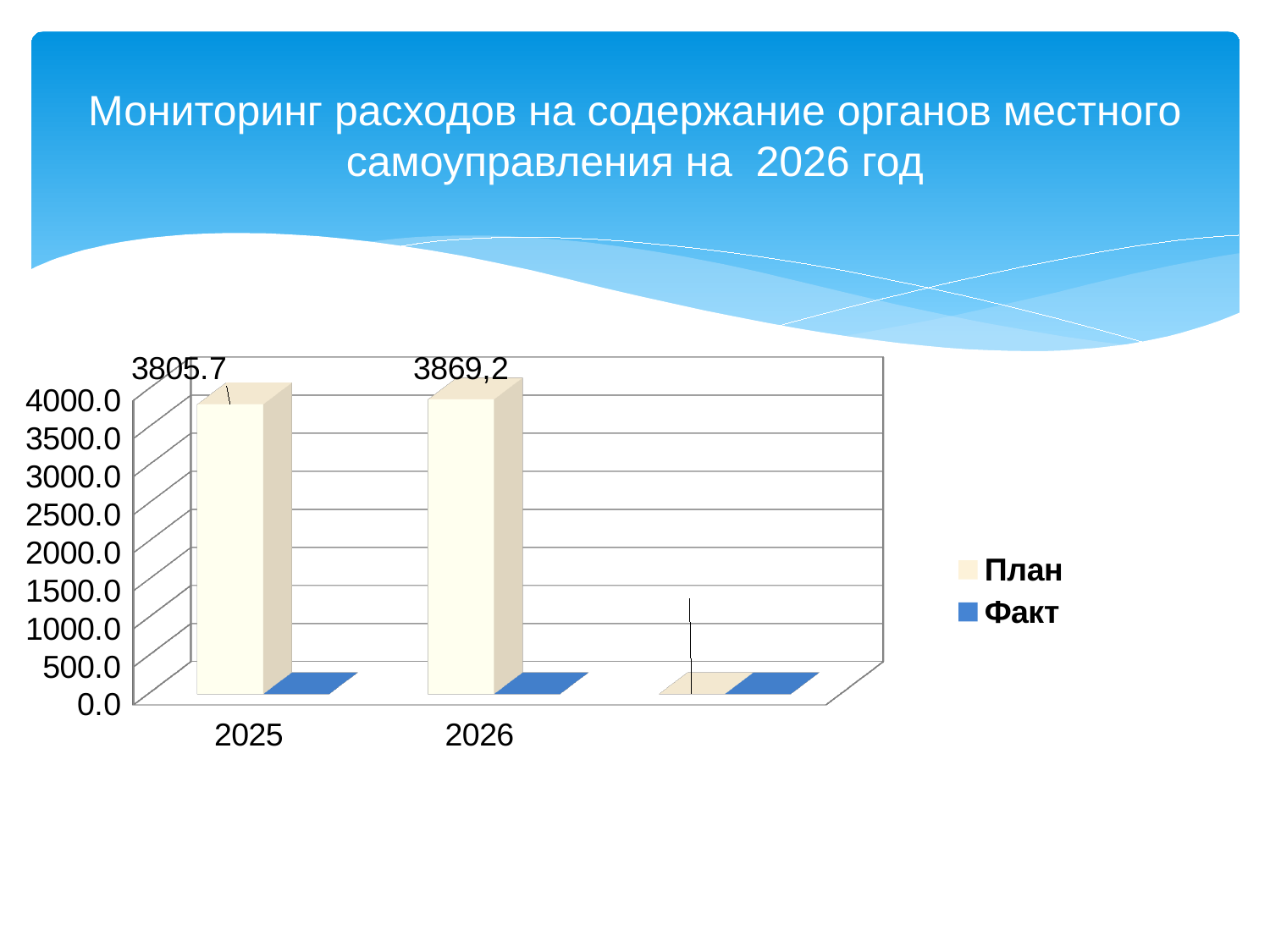

# Мониторинг расходов на содержание органов местного самоуправления на  2026 год

[unsupported chart]